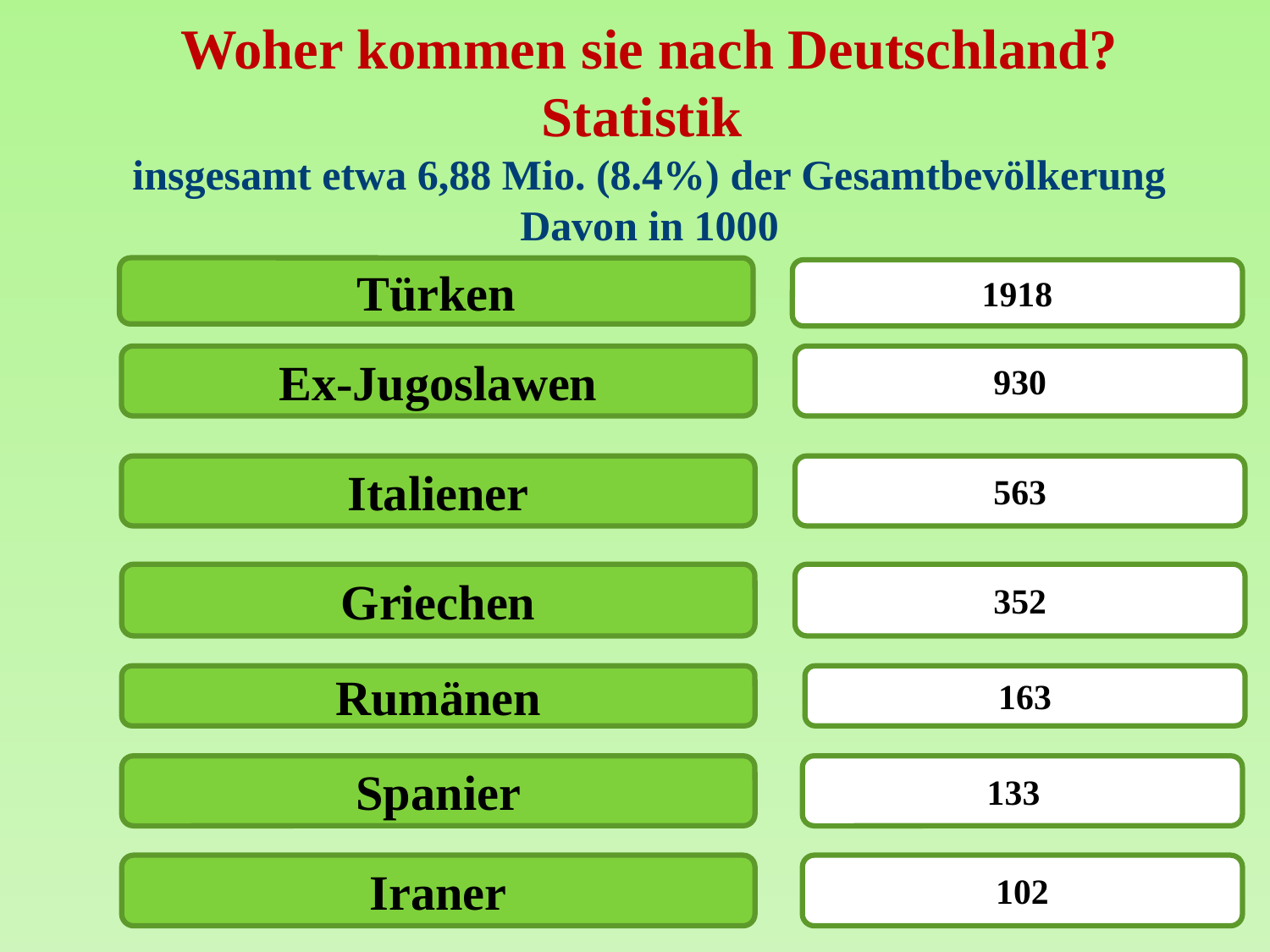

Woher kommen sie nach Deutschland? Statistik
insgesamt etwa 6,88 Mio. (8.4%) der Gesamtbevölkerung
Davon in 1000
Türken
1918
Ex-Jugoslawen
930
Italiener
563
Griechen
352
Rumänen
163
Spanier
1333
Iraner
102